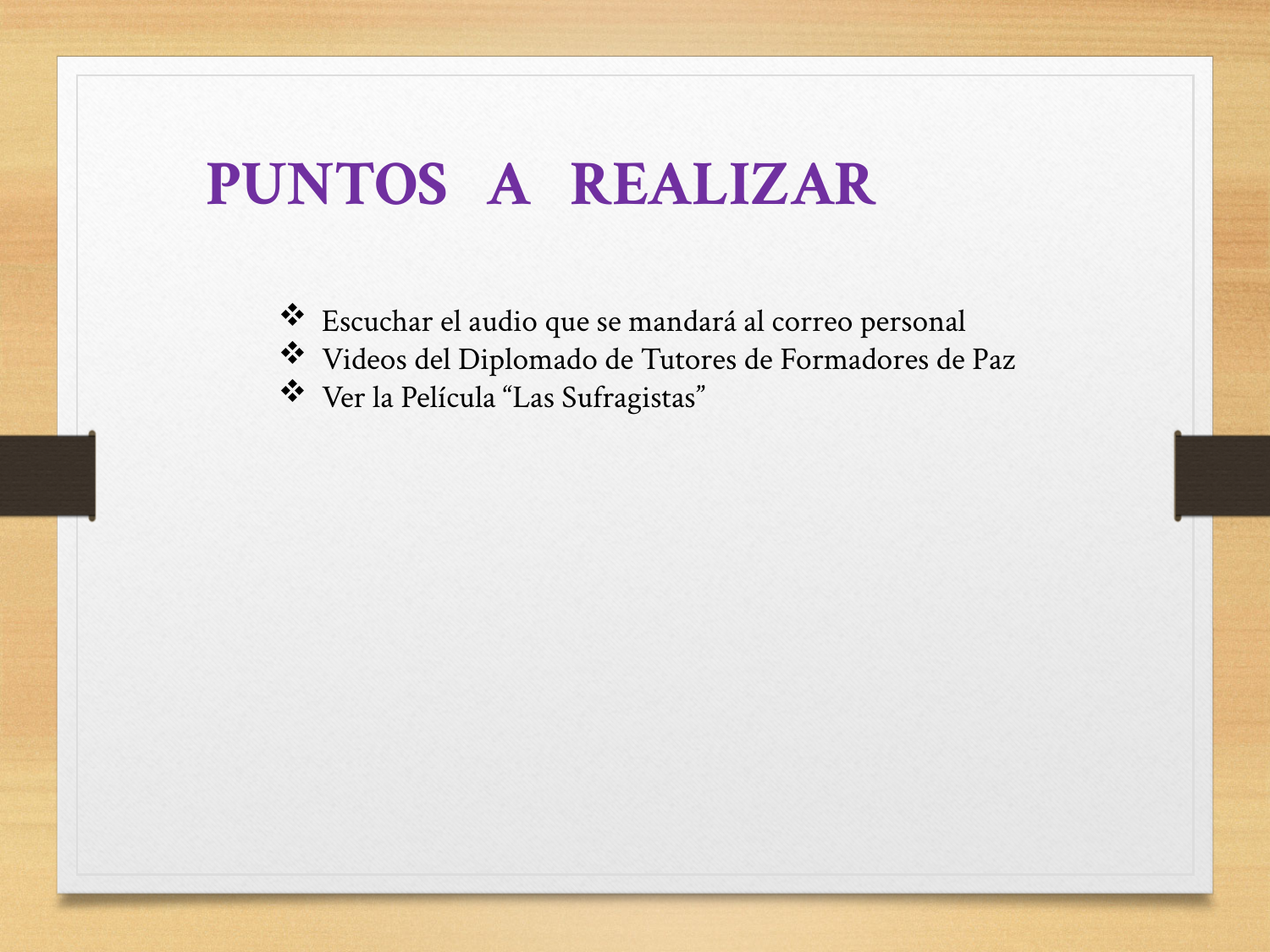

PUNTOS   A   REALIZAR
  Escuchar el audio que se mandará al correo personal
  Videos del Diplomado de Tutores de Formadores de Paz
  Ver la Película “Las Sufragistas”